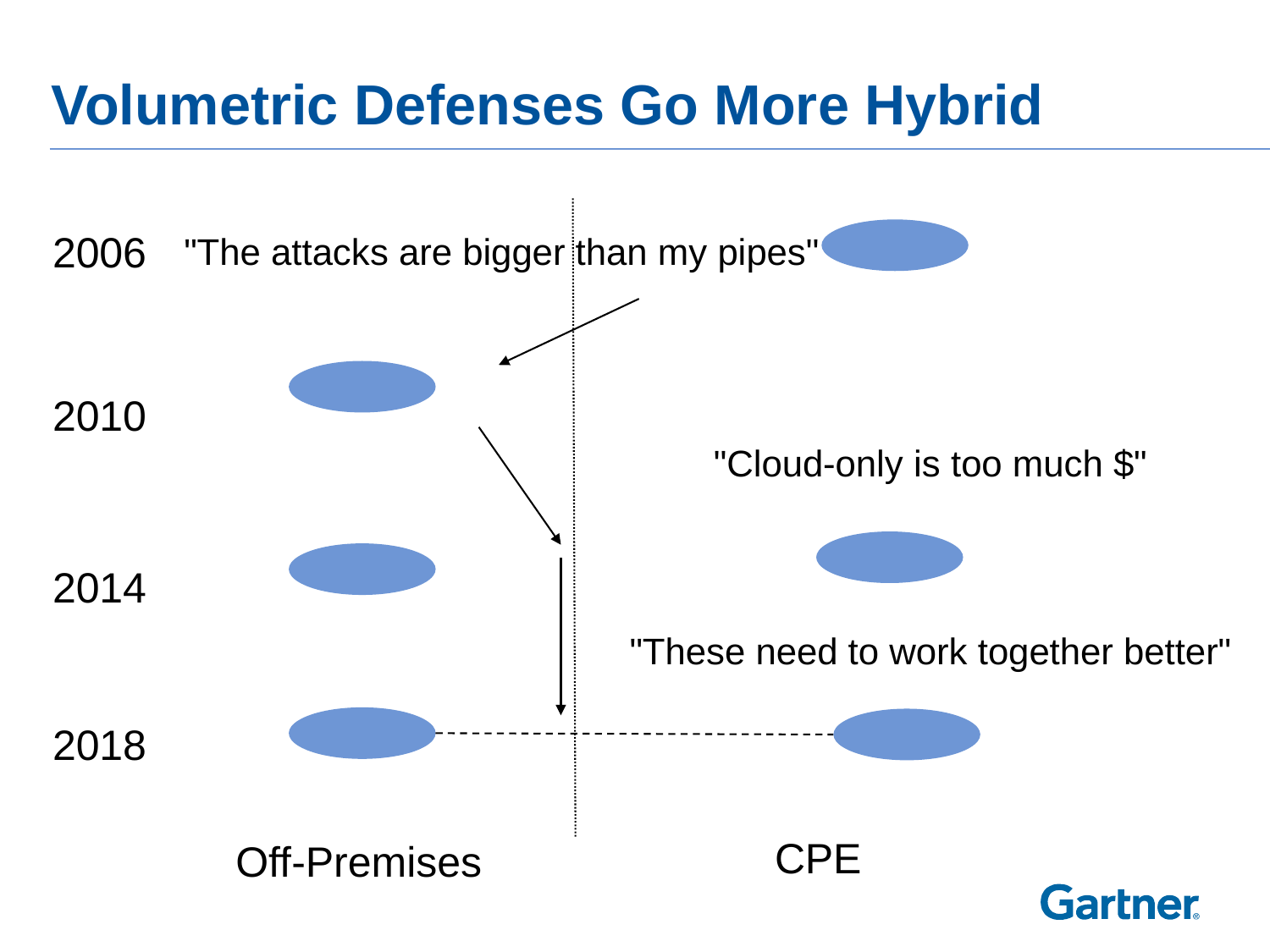

# Volumetric Defenses Go More Hybrid

2006
"The attacks are bigger than my pipes"

2010
"Cloud-only is too much $"

2014
"These need to work together better"

2018
CPE
Off-Premises